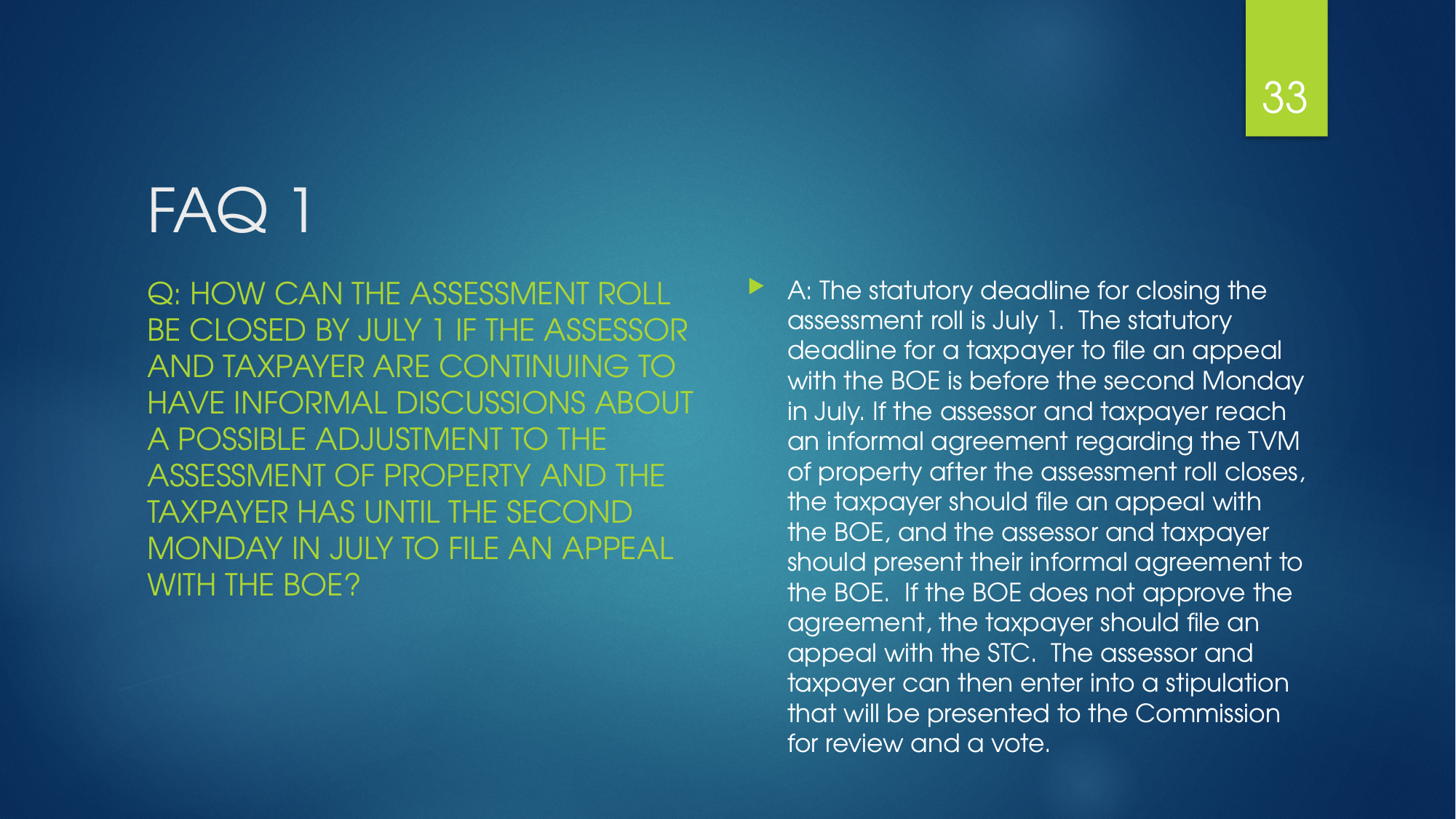

33
FAQ 1
Q: How can the assessment roll be closed by July 1 if the assessor and taxpayer are continuing to have informal discussions about a possible adjustment to the assessment of property and the taxpayer has until the second Monday in July to file an appeal with the BOE?
A: The statutory deadline for closing the assessment roll is July 1.  The statutory deadline for a taxpayer to file an appeal with the BOE is before the second Monday in July. If the assessor and taxpayer reach an informal agreement regarding the TVM of property after the assessment roll closes, the taxpayer should file an appeal with the BOE, and the assessor and taxpayer should present their informal agreement to the BOE.  If the BOE does not approve the agreement, the taxpayer should file an appeal with the STC.  The assessor and taxpayer can then enter into a stipulation that will be presented to the Commission for review and a vote.